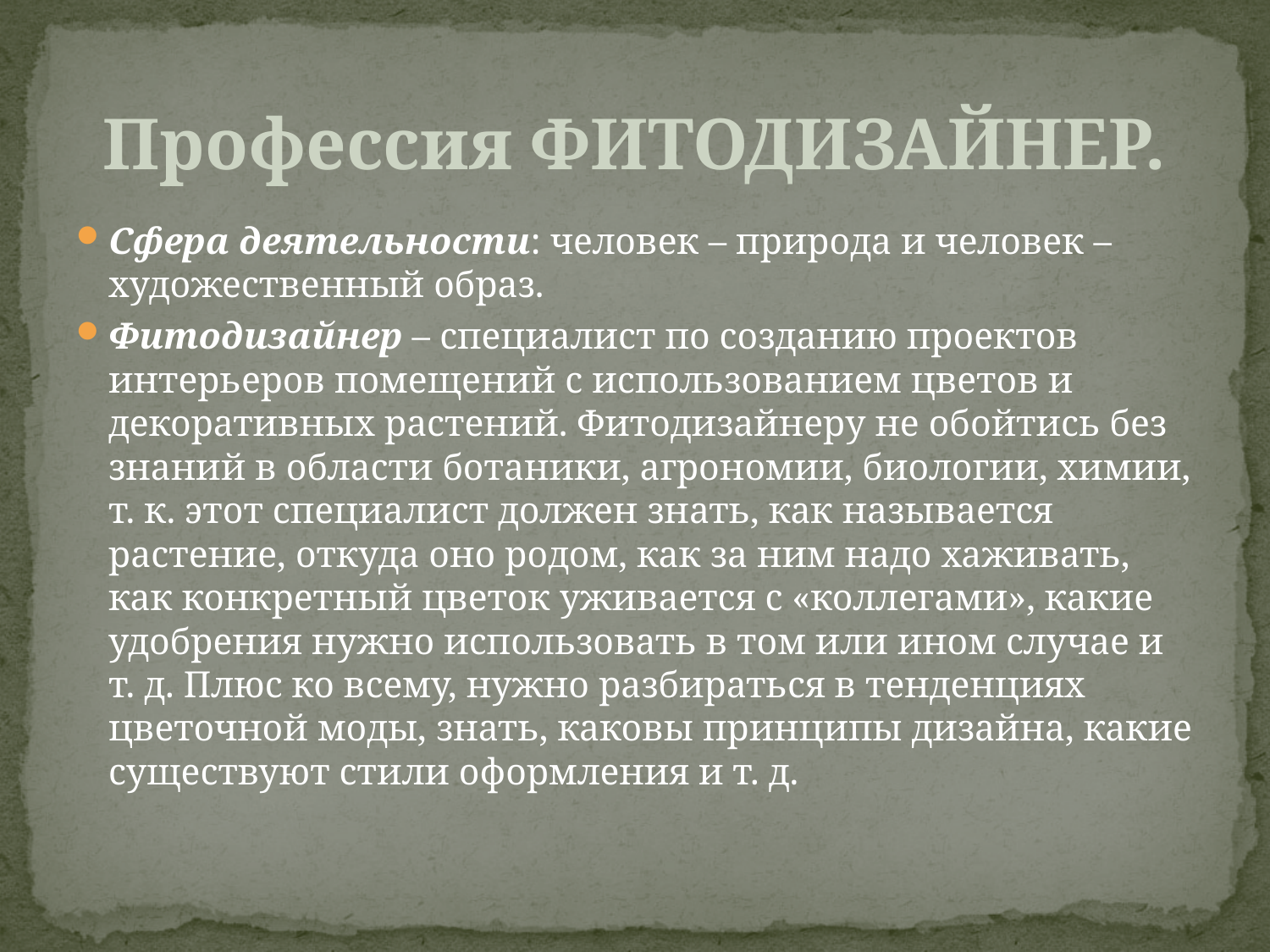

# Профессия ФИТОДИЗАЙНЕР.
Сфера деятельности: человек – природа и человек – художественный образ.
Фитодизайнер – специалист по созданию проектов интерьеров помещений с использованием цветов и декоративных растений. Фитодизайнеру не обойтись без знаний в области ботаники, агрономии, биологии, химии, т. к. этот специалист должен знать, как называется растение, откуда оно родом, как за ним надо хаживать, как конкретный цветок уживается с «коллегами», какие удобрения нужно использовать в том или ином случае и т. д. Плюс ко всему, нужно разбираться в тенденциях цветочной моды, знать, каковы принципы дизайна, какие существуют стили оформления и т. д.